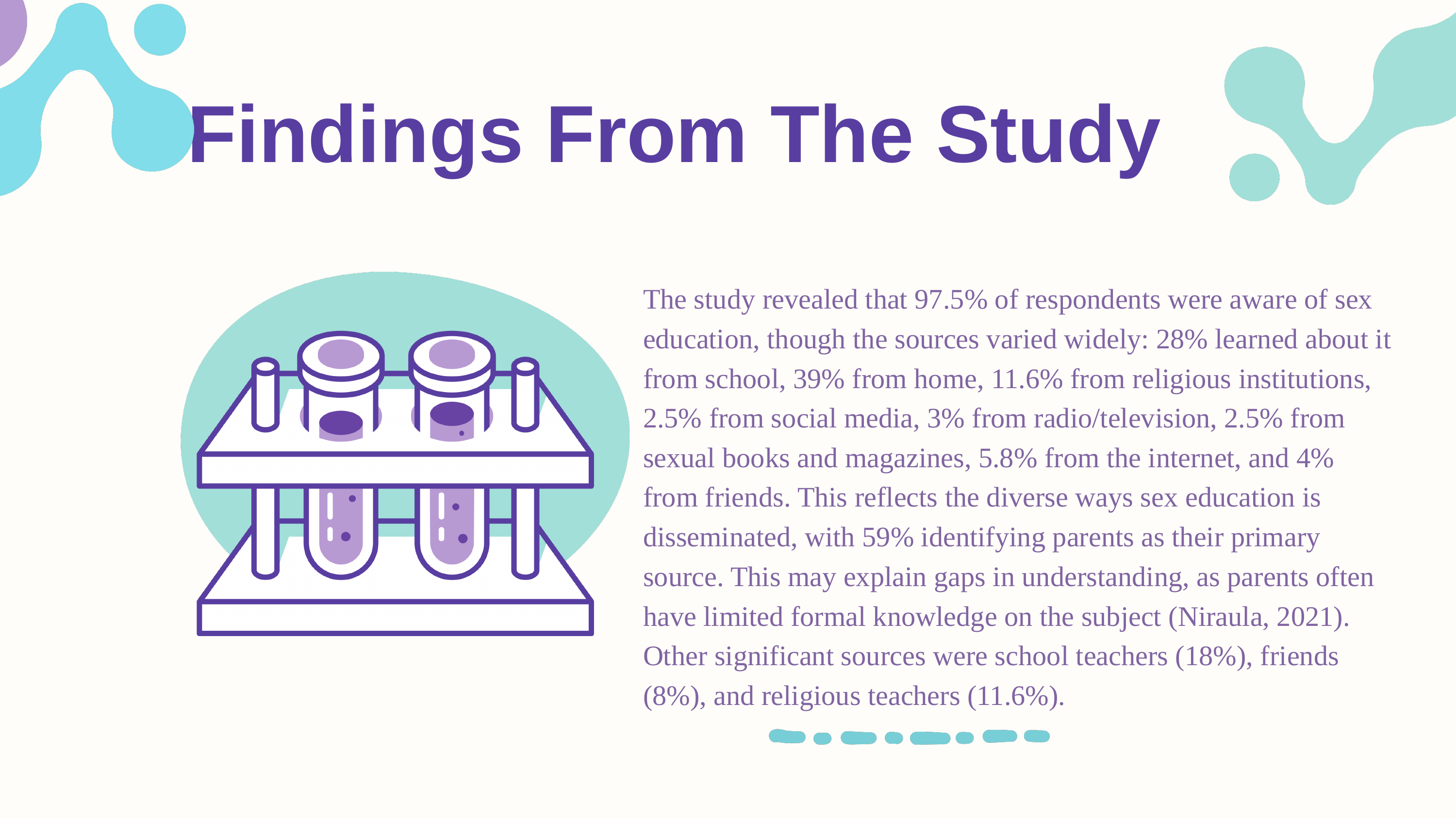

Findings From The Study

The study revealed that 97.5% of respondents were aware of sex education, though the sources varied widely: 28% learned about it from school, 39% from home, 11.6% from religious institutions, 2.5% from social media, 3% from radio/television, 2.5% from sexual books and magazines, 5.8% from the internet, and 4% from friends. This reflects the diverse ways sex education is disseminated, with 59% identifying parents as their primary source. This may explain gaps in understanding, as parents often have limited formal knowledge on the subject (Niraula, 2021). Other significant sources were school teachers (18%), friends (8%), and religious teachers (11.6%).